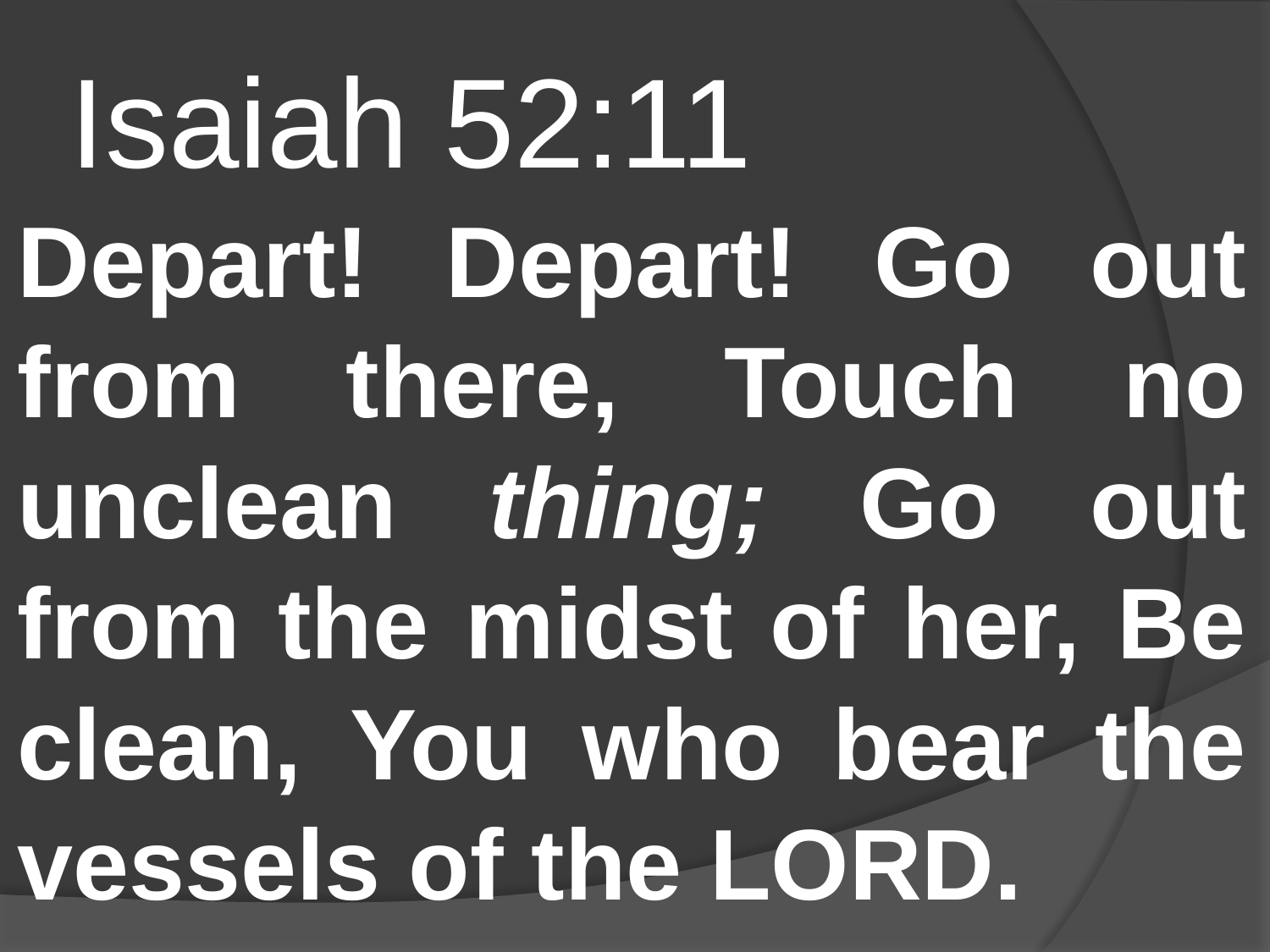

# Isaiah 52:11
Depart! Depart! Go out from there, Touch no unclean thing; Go out from the midst of her, Be clean, You who bear the vessels of the LORD.